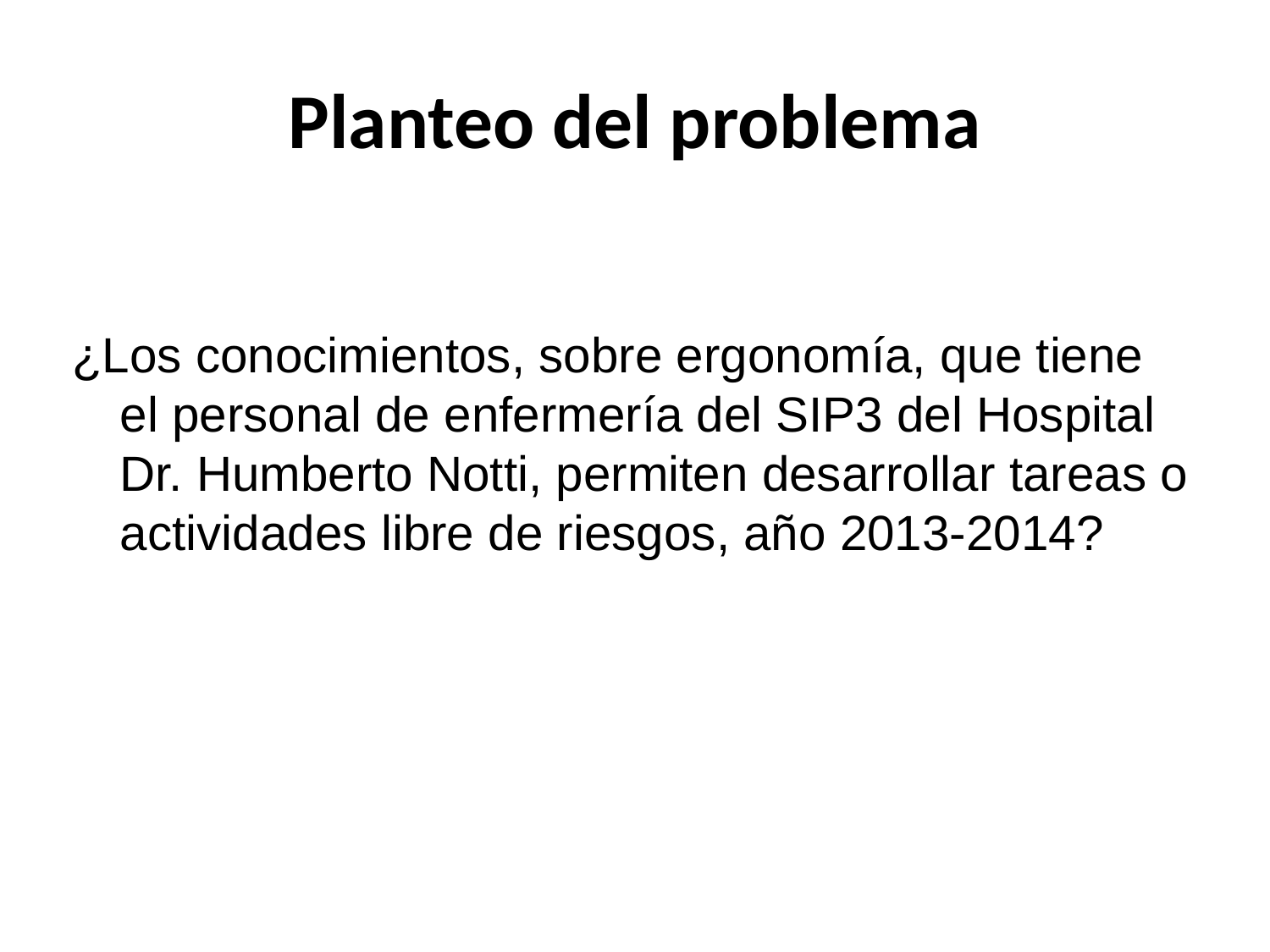

# Planteo del problema
¿Los conocimientos, sobre ergonomía, que tiene el personal de enfermería del SIP3 del Hospital Dr. Humberto Notti, permiten desarrollar tareas o actividades libre de riesgos, año 2013-2014?